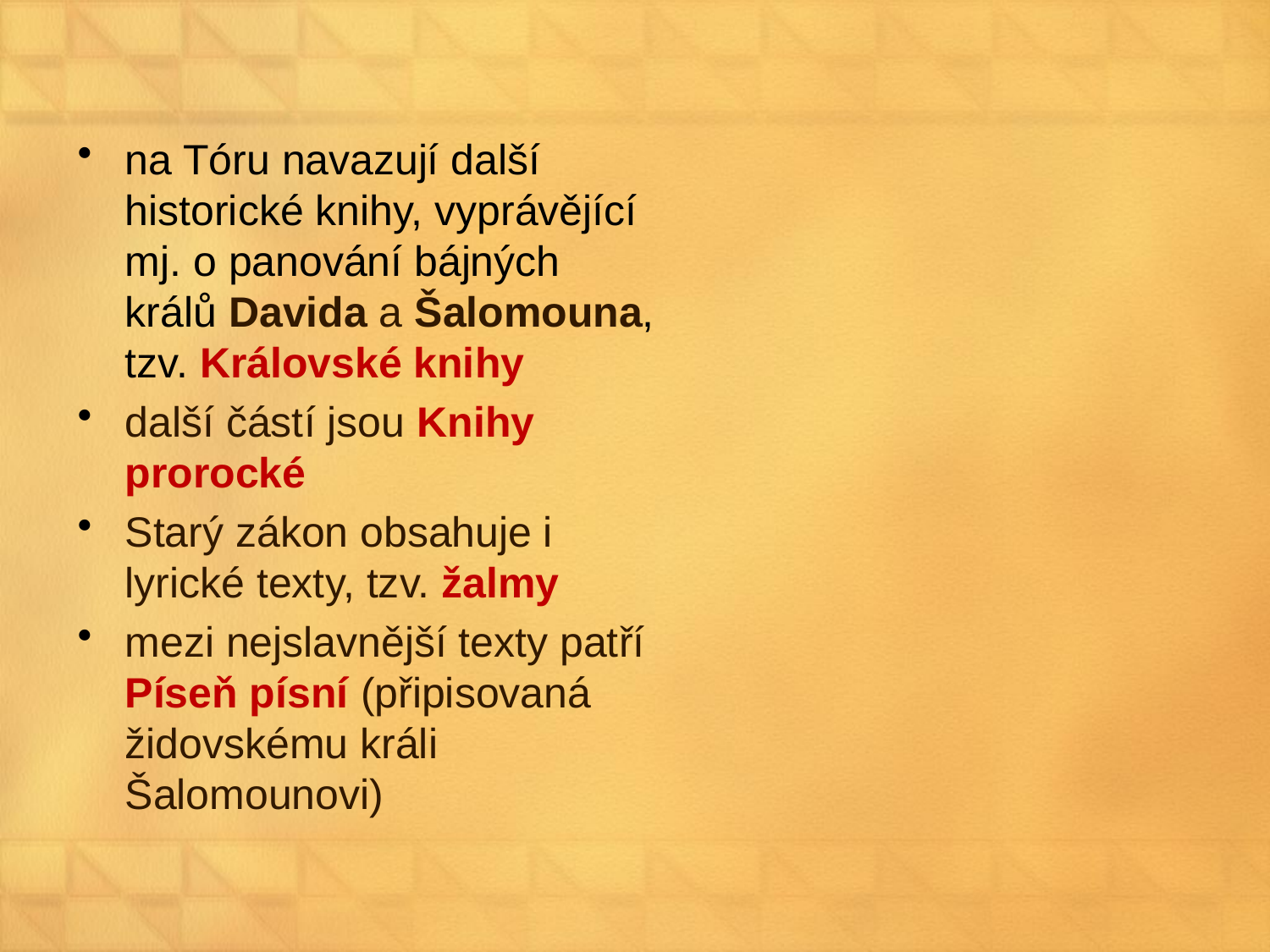

na Tóru navazují další historické knihy, vyprávějící mj. o panování bájných králů Davida a Šalomouna, tzv. Královské knihy
další částí jsou Knihy prorocké
Starý zákon obsahuje i lyrické texty, tzv. žalmy
mezi nejslavnější texty patří Píseň písní (připisovaná židovskému králi Šalomounovi)